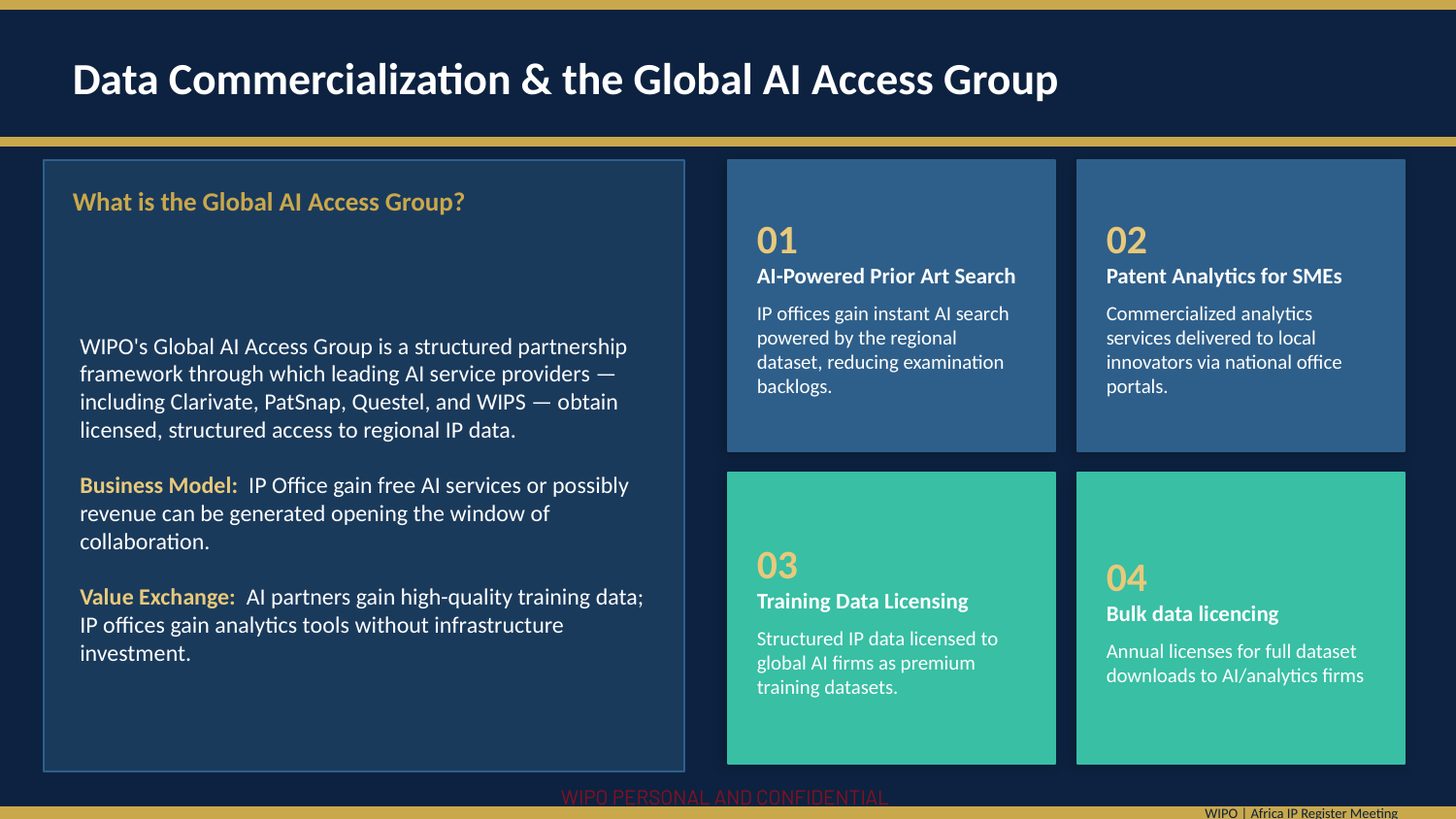

Data Commercialization & the Global AI Access Group

What is the Global AI Access Group?
01
AI-Powered Prior Art Search

IP offices gain instant AI search powered by the regional dataset, reducing examination backlogs.
02
Patent Analytics for SMEs

Commercialized analytics services delivered to local innovators via national office portals.
WIPO's Global AI Access Group is a structured partnership framework through which leading AI service providers — including Clarivate, PatSnap, Questel, and WIPS — obtain licensed, structured access to regional IP data.

Business Model:  IP Office gain free AI services or possibly revenue can be generated opening the window of collaboration.

Value Exchange:  AI partners gain high-quality training data; IP offices gain analytics tools without infrastructure investment.

03
Training Data Licensing

Structured IP data licensed to global AI firms as premium training datasets.
04
Bulk data licencing

Annual licenses for full dataset downloads to AI/analytics firms

WIPO | Africa IP Register Meeting